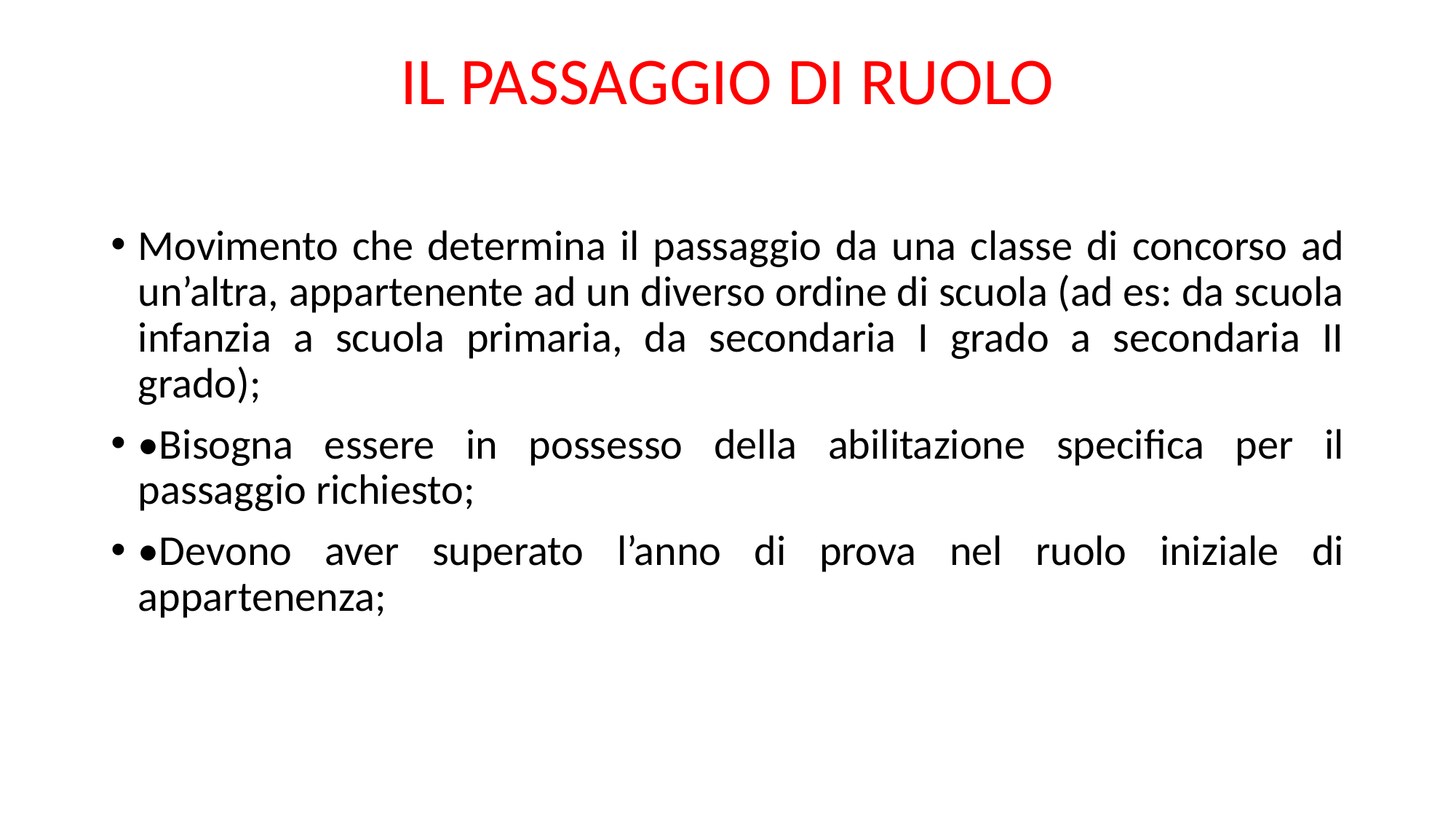

# IL PASSAGGIO DI RUOLO
Movimento che determina il passaggio da una classe di concorso ad un’altra, appartenente ad un diverso ordine di scuola (ad es: da scuola infanzia a scuola primaria, da secondaria I grado a secondaria II grado);
•Bisogna essere in possesso della abilitazione specifica per il passaggio richiesto;
•Devono aver superato l’anno di prova nel ruolo iniziale di appartenenza;